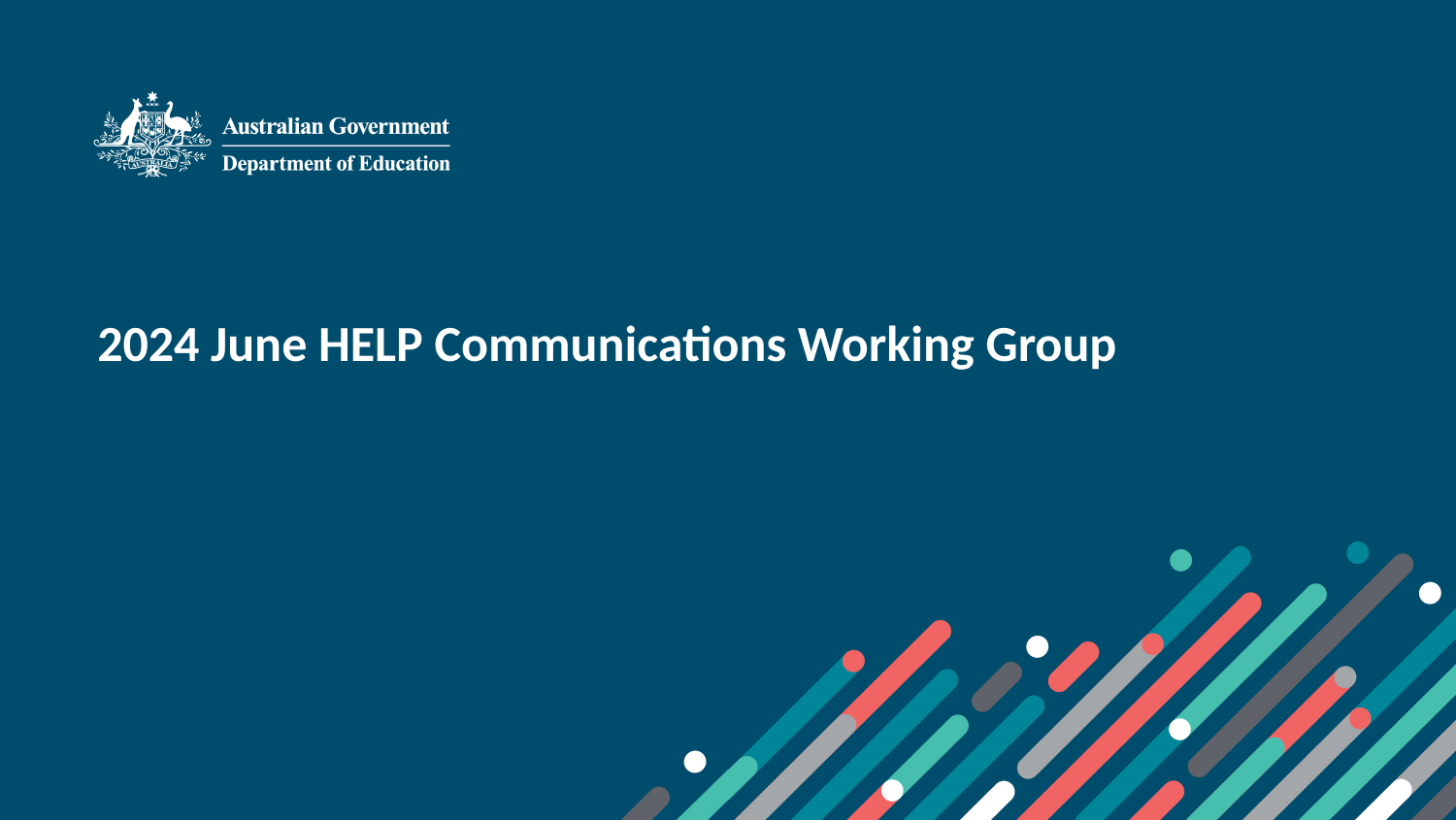

# 2024 June HELP Communications Working Group